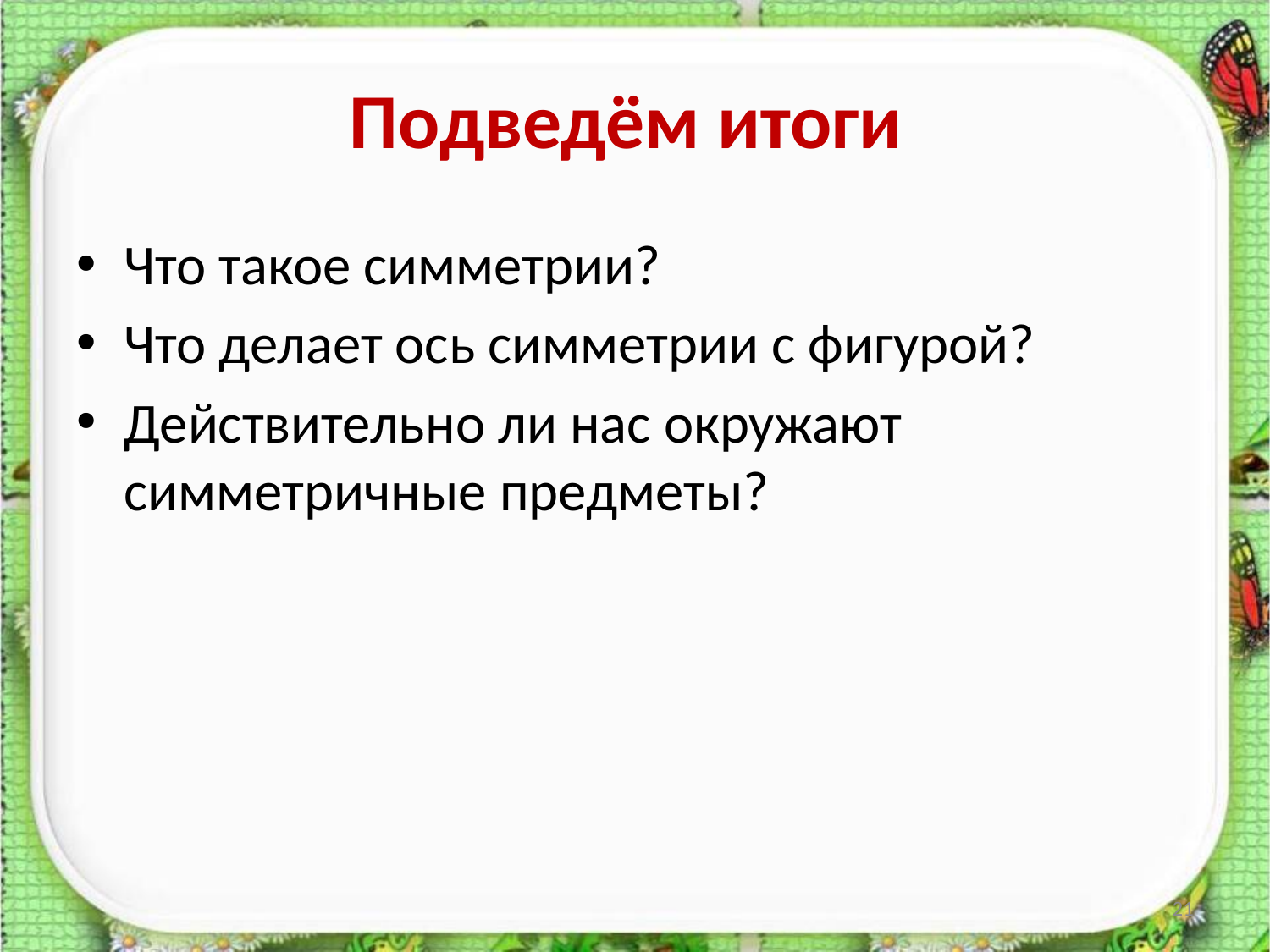

# Подведём итоги
Что такое симметрии?
Что делает ось симметрии с фигурой?
Действительно ли нас окружают симметричные предметы?

21